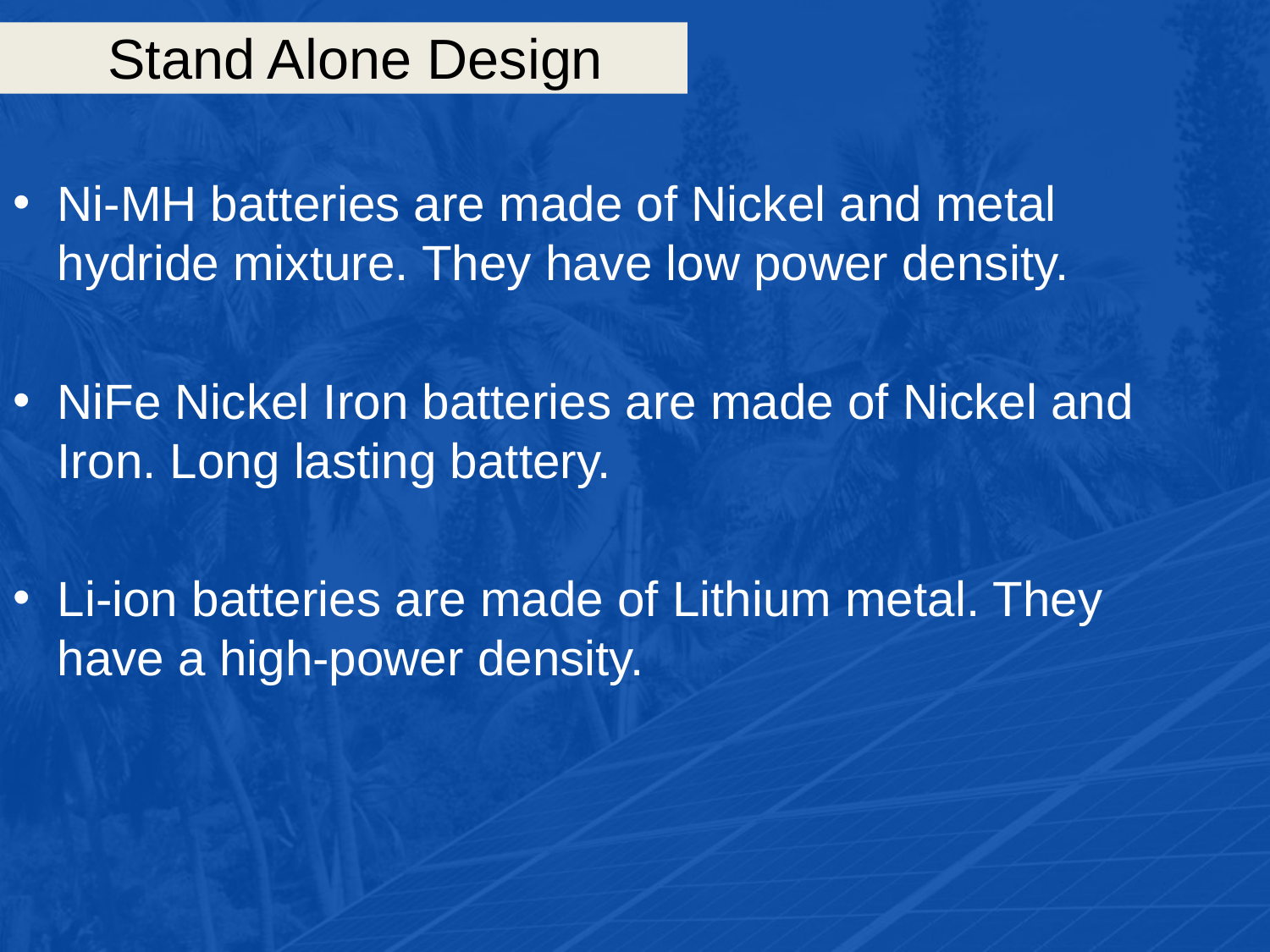

# Stand Alone Design
Ni-MH batteries are made of Nickel and metal hydride mixture. They have low power density.

NiFe Nickel Iron batteries are made of Nickel and Iron. Long lasting battery.

Li-ion batteries are made of Lithium metal. They have a high-power density.